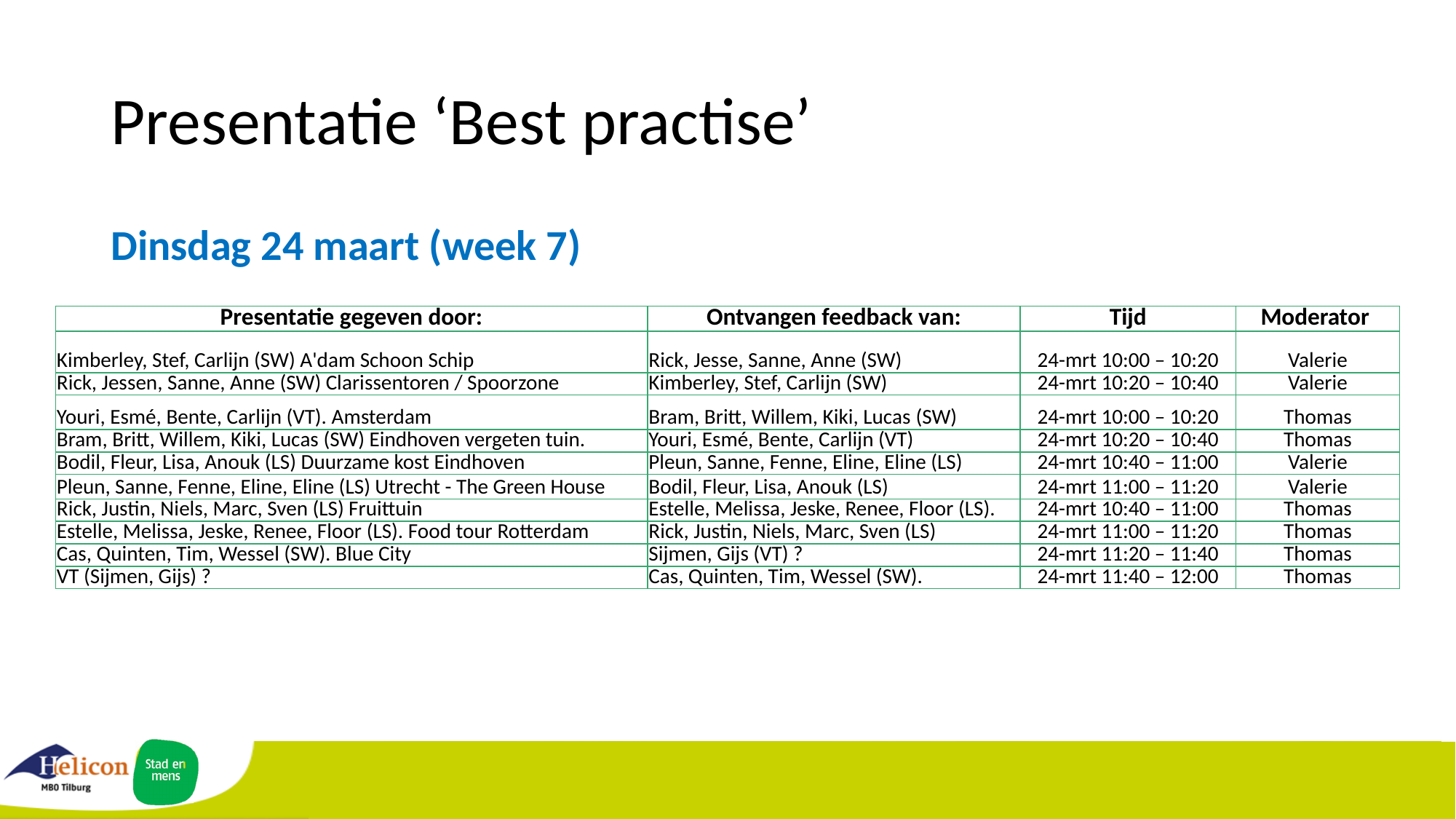

# Presentatie ‘Best practise’
Dinsdag 24 maart (week 7)
| Presentatie gegeven door: | Ontvangen feedback van: | Tijd | Moderator |
| --- | --- | --- | --- |
| Kimberley, Stef, Carlijn (SW) A'dam Schoon Schip | Rick, Jesse, Sanne, Anne (SW) | 24-mrt 10:00 – 10:20 | Valerie |
| Rick, Jessen, Sanne, Anne (SW) Clarissentoren / Spoorzone | Kimberley, Stef, Carlijn (SW) | 24-mrt 10:20 – 10:40 | Valerie |
| Youri, Esmé, Bente, Carlijn (VT). Amsterdam | Bram, Britt, Willem, Kiki, Lucas (SW) | 24-mrt 10:00 – 10:20 | Thomas |
| Bram, Britt, Willem, Kiki, Lucas (SW) Eindhoven vergeten tuin. | Youri, Esmé, Bente, Carlijn (VT) | 24-mrt 10:20 – 10:40 | Thomas |
| Bodil, Fleur, Lisa, Anouk (LS) Duurzame kost Eindhoven | Pleun, Sanne, Fenne, Eline, Eline (LS) | 24-mrt 10:40 – 11:00 | Valerie |
| Pleun, Sanne, Fenne, Eline, Eline (LS) Utrecht - The Green House | Bodil, Fleur, Lisa, Anouk (LS) | 24-mrt 11:00 – 11:20 | Valerie |
| Rick, Justin, Niels, Marc, Sven (LS) Fruittuin | Estelle, Melissa, Jeske, Renee, Floor (LS). | 24-mrt 10:40 – 11:00 | Thomas |
| Estelle, Melissa, Jeske, Renee, Floor (LS). Food tour Rotterdam | Rick, Justin, Niels, Marc, Sven (LS) | 24-mrt 11:00 – 11:20 | Thomas |
| Cas, Quinten, Tim, Wessel (SW). Blue City | Sijmen, Gijs (VT) ? | 24-mrt 11:20 – 11:40 | Thomas |
| VT (Sijmen, Gijs) ? | Cas, Quinten, Tim, Wessel (SW). | 24-mrt 11:40 – 12:00 | Thomas |